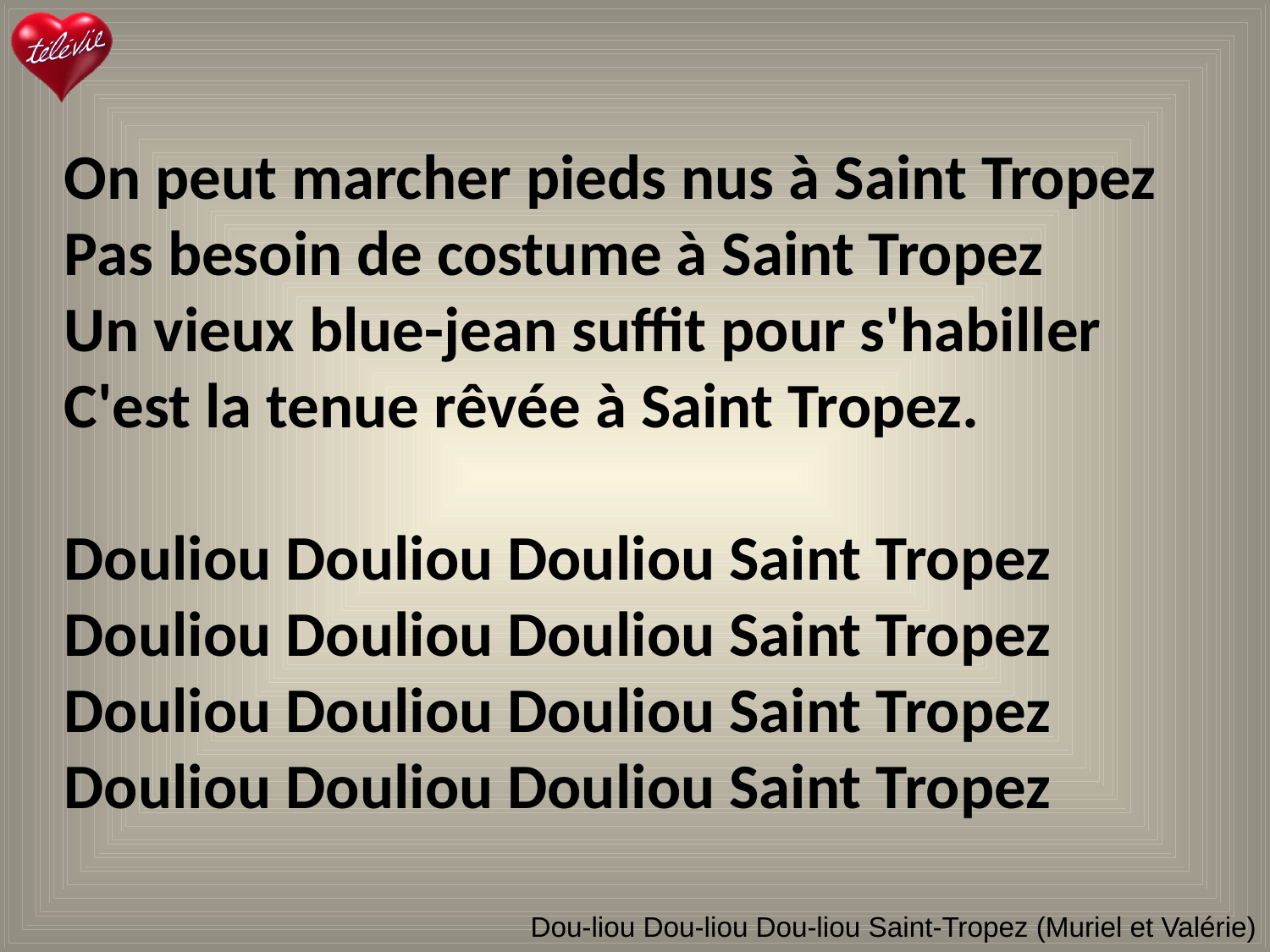

On peut marcher pieds nus à Saint Tropez
Pas besoin de costume à Saint Tropez
Un vieux blue-jean suffit pour s'habiller
C'est la tenue rêvée à Saint Tropez.

Douliou Douliou Douliou Saint Tropez
Douliou Douliou Douliou Saint Tropez
Douliou Douliou Douliou Saint Tropez
Douliou Douliou Douliou Saint Tropez

# Dou-liou Dou-liou Dou-liou Saint-Tropez (Muriel et Valérie)